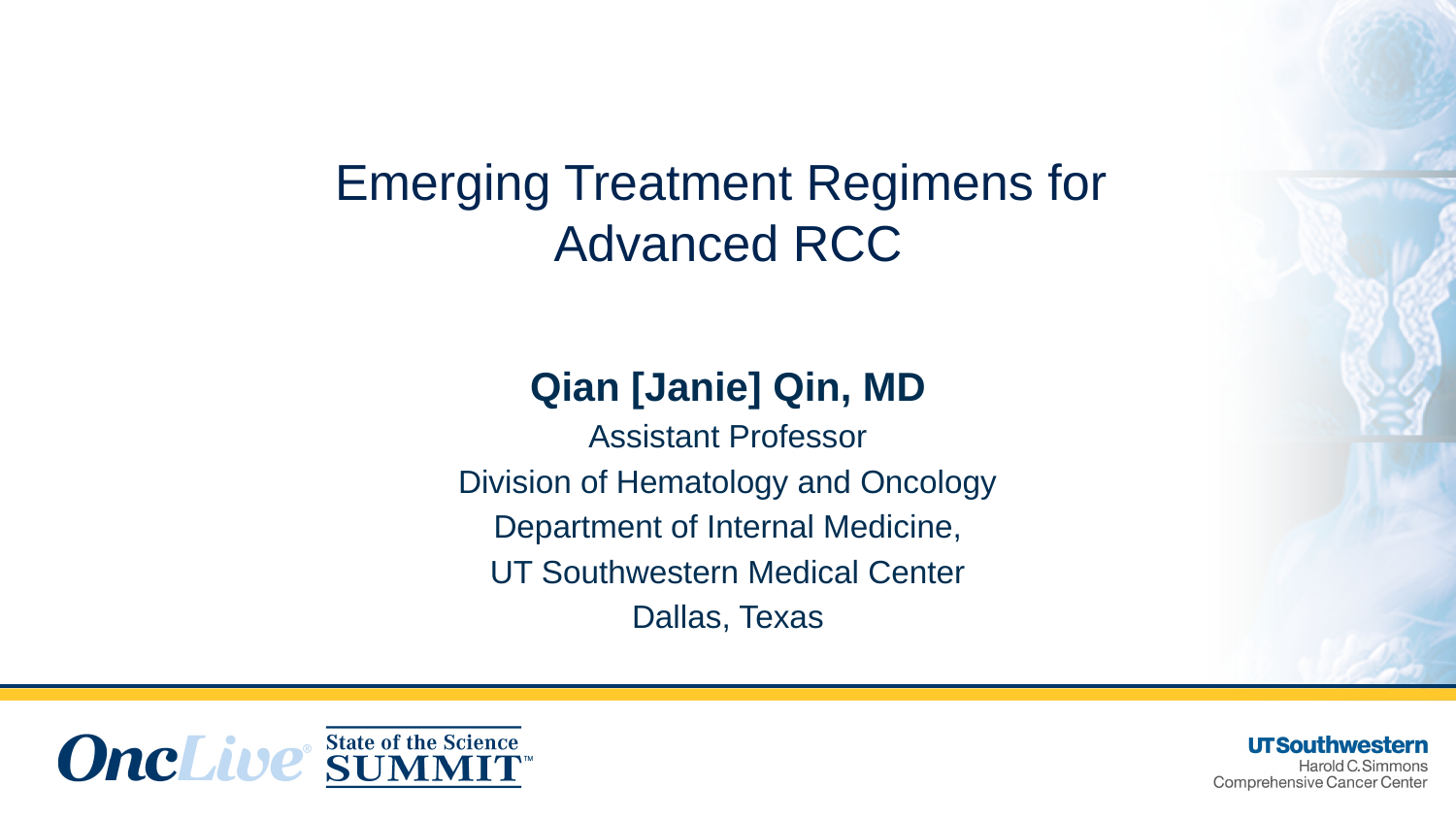

Emerging Treatment Regimens for
Advanced RCC
Qian [Janie] Qin, MD
Assistant Professor
Division of Hematology and Oncology
Department of Internal Medicine,
UT Southwestern Medical Center
Dallas, Texas